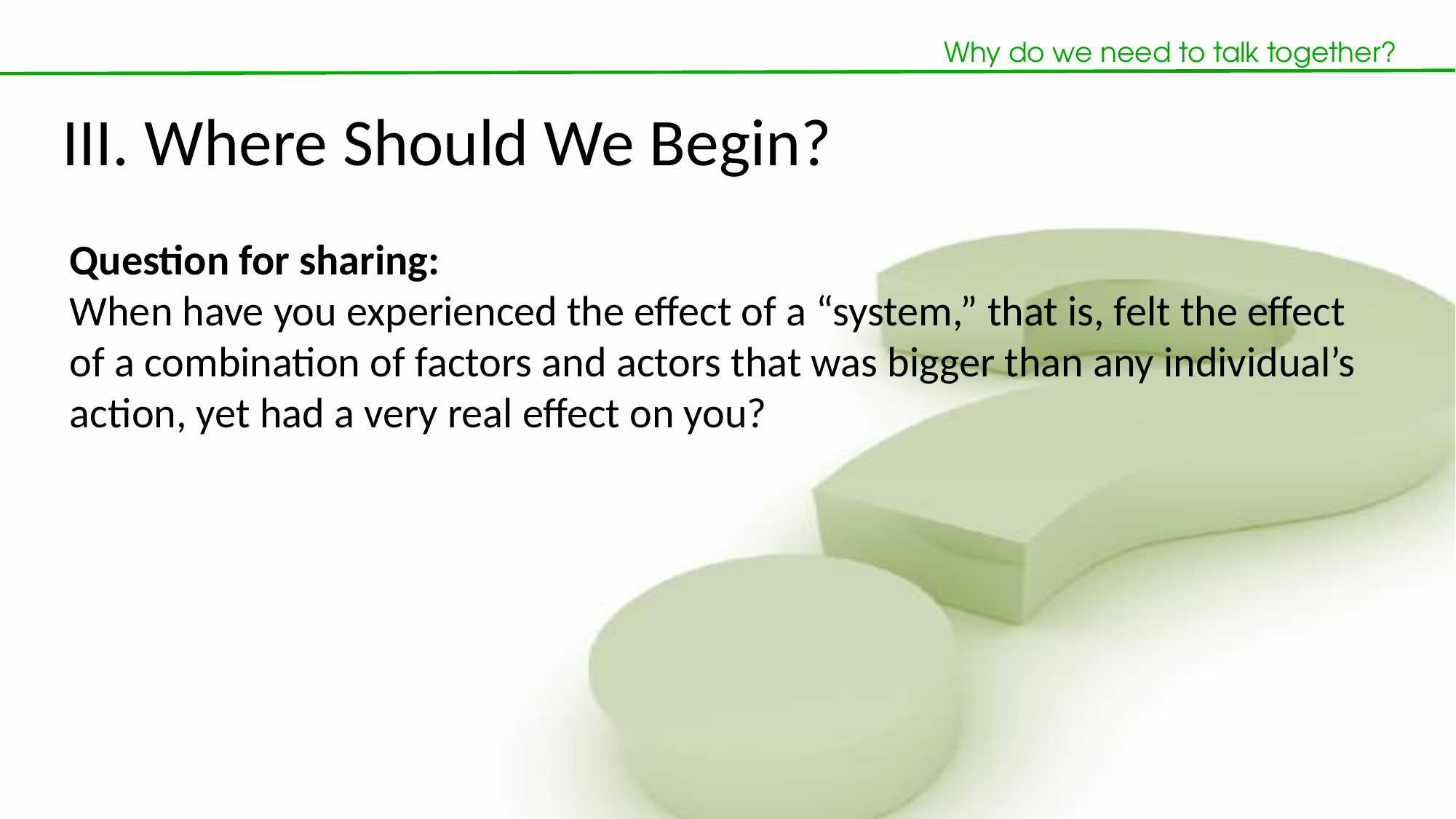

Why do we need to talk together?
III. Where Should We Begin?
Question for sharing:
When have you experienced the effect of a “system,” that is, felt the effect of a combination of factors and actors that was bigger than any individual’s action, yet had a very real effect on you?